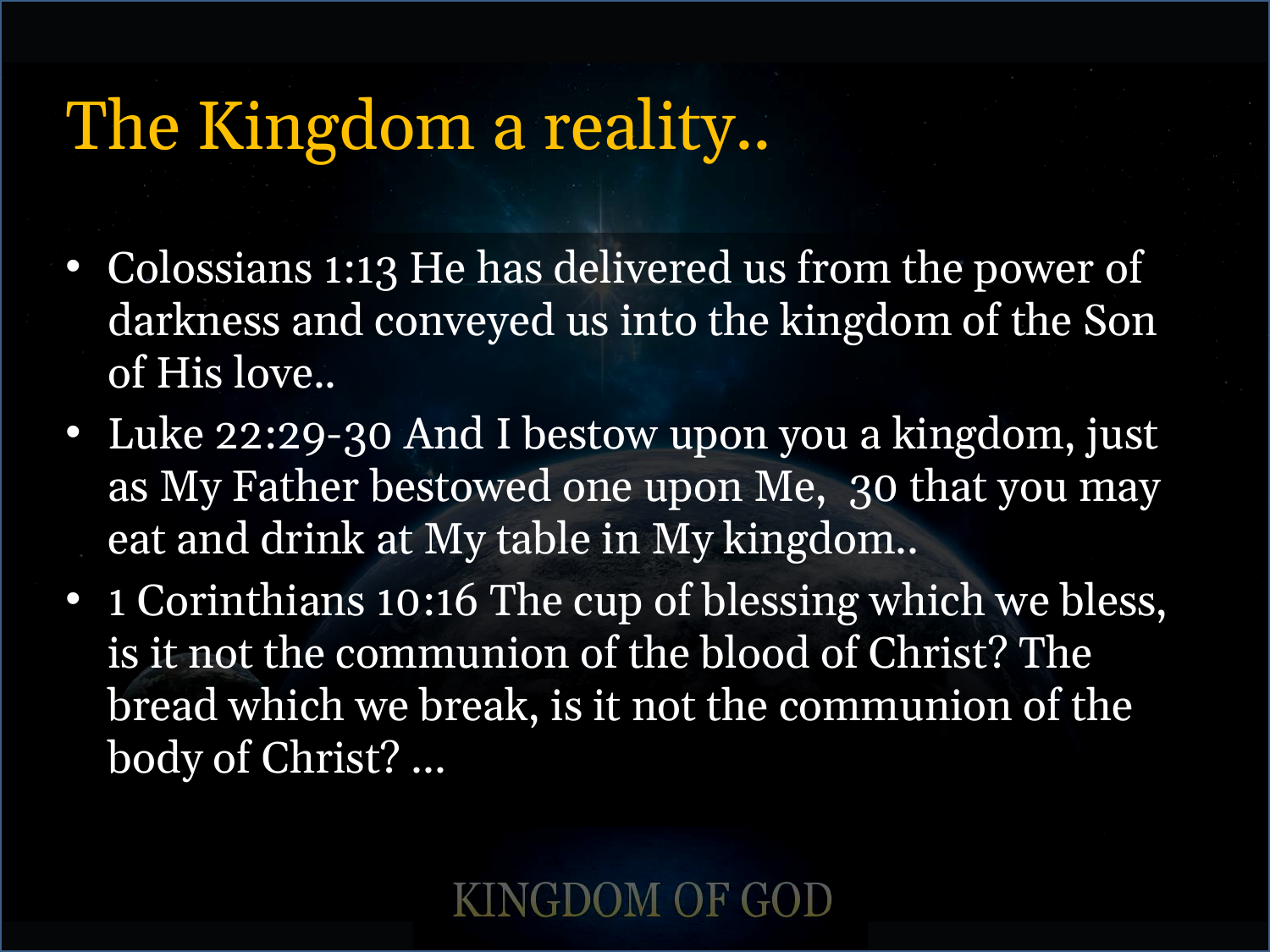

# The Kingdom a reality..
Colossians 1:13 He has delivered us from the power of darkness and conveyed us into the kingdom of the Son of His love..
Luke 22:29-30 And I bestow upon you a kingdom, just as My Father bestowed one upon Me,  30 that you may eat and drink at My table in My kingdom..
1 Corinthians 10:16 The cup of blessing which we bless, is it not the communion of the blood of Christ? The bread which we break, is it not the communion of the body of Christ? ...